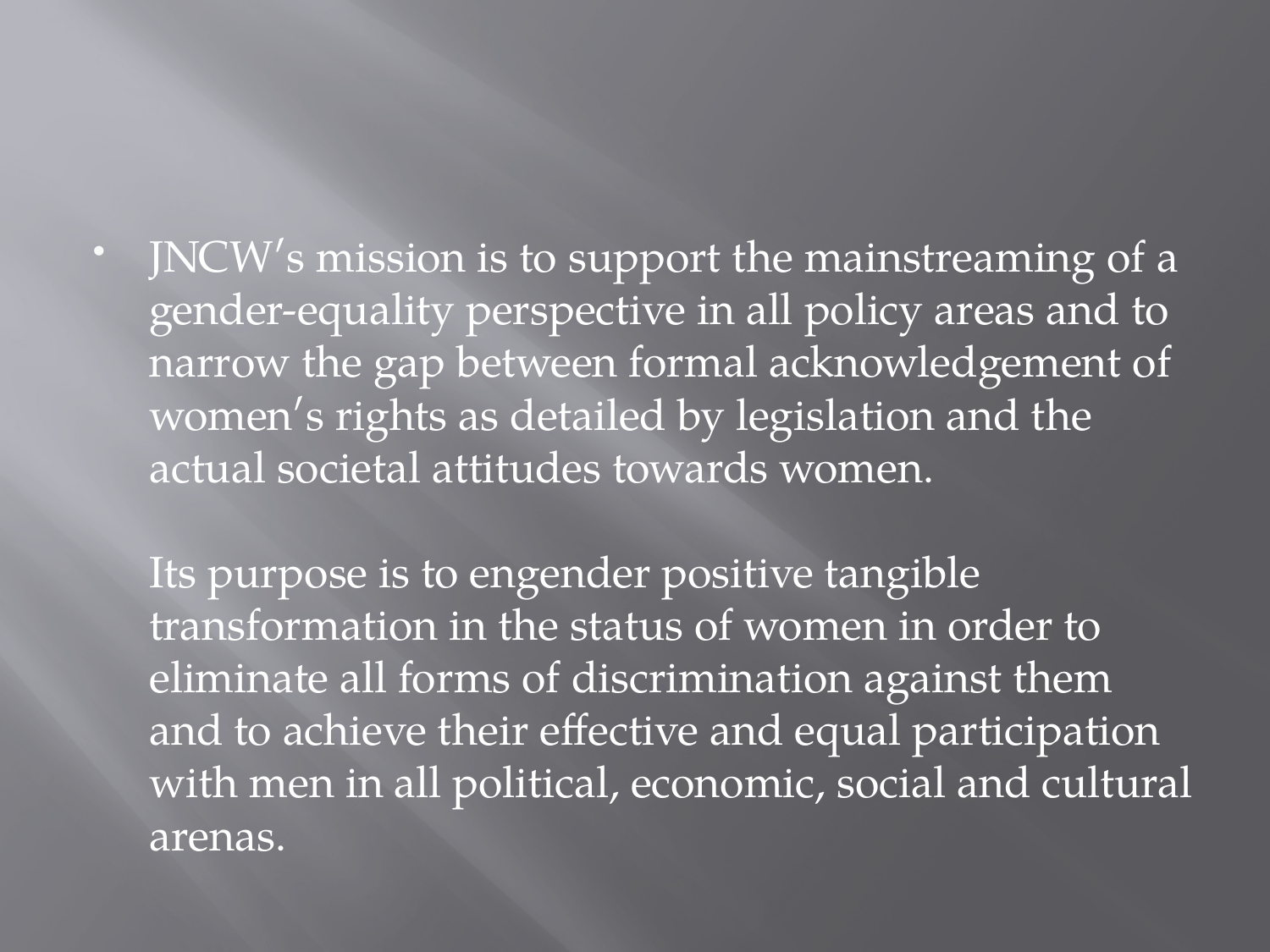

#
JNCW′s mission is to support the mainstreaming of a gender-equality perspective in all policy areas and to narrow the gap between formal acknowledgement of women′s rights as detailed by legislation and the actual societal attitudes towards women. 
Its purpose is to engender positive tangible transformation in the status of women in order to eliminate all forms of discrimination against them and to achieve their effective and equal participation with men in all political, economic, social and cultural arenas.